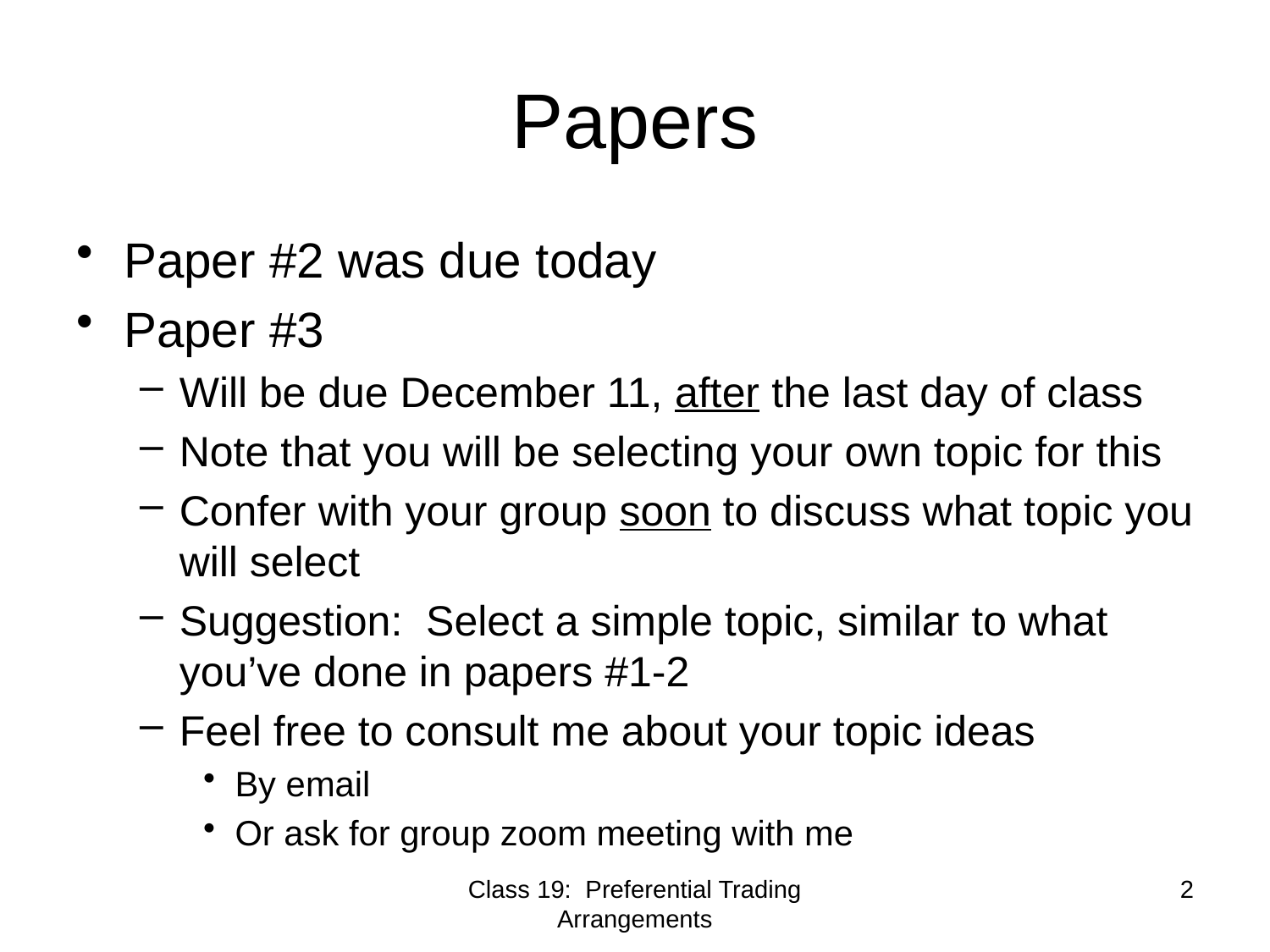

# Papers
Paper #2 was due today
Paper #3
Will be due December 11, after the last day of class
Note that you will be selecting your own topic for this
Confer with your group soon to discuss what topic you will select
Suggestion:  Select a simple topic, similar to what you’ve done in papers #1-2
Feel free to consult me about your topic ideas
By email
Or ask for group zoom meeting with me

Class 19:  Preferential Trading Arrangements
2